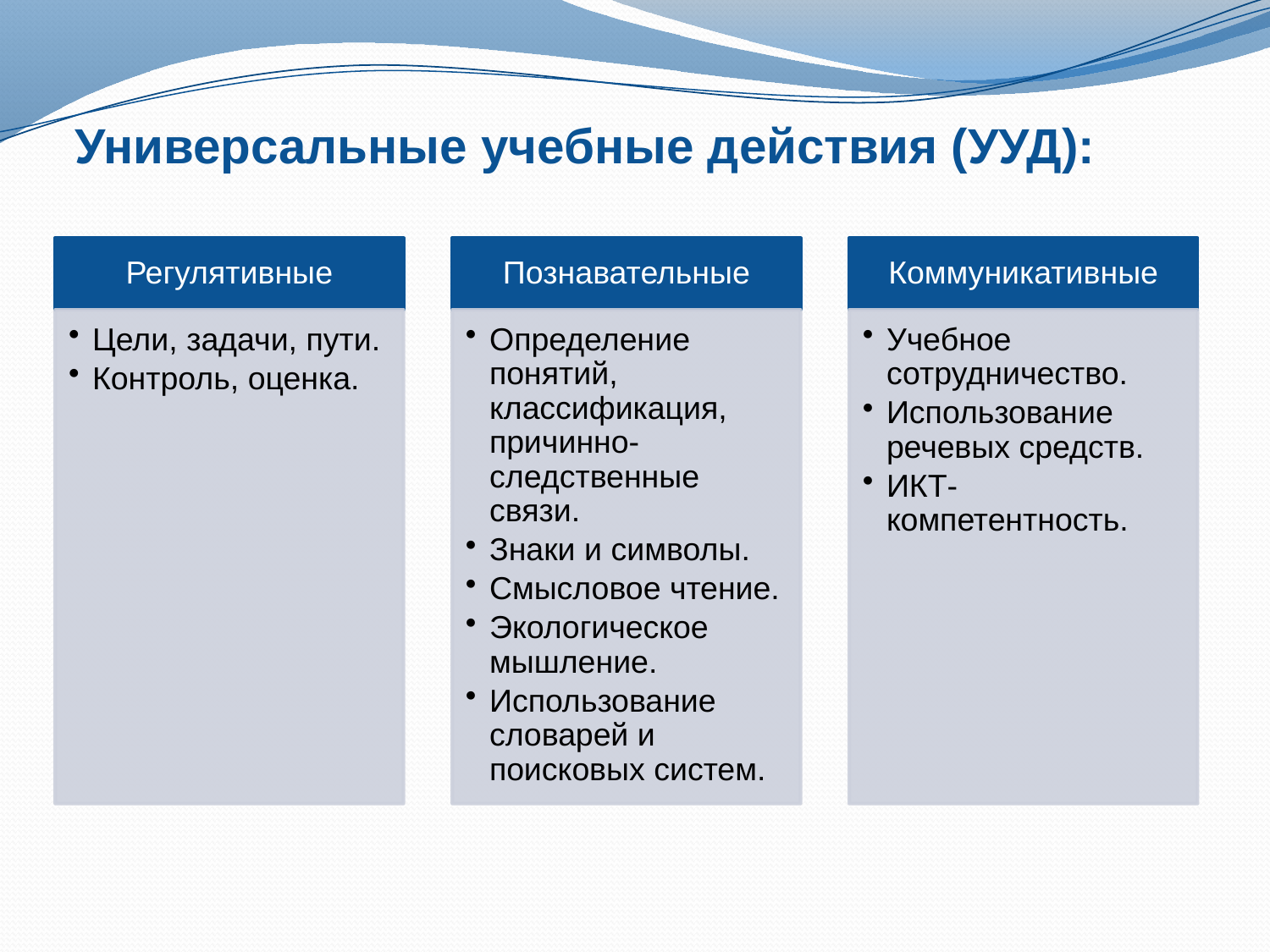

# Универсальные учебные действия (УУД):
Регулятивные
Цели, задачи, пути.
Контроль, оценка.
Познавательные
Определение понятий, классификация, причинно-следственные связи.
Знаки и символы.
Смысловое чтение.
Экологическое мышление.
Использование словарей и поисковых систем.
Коммуникативные
Учебное сотрудничество.
Использование речевых средств.
ИКТ-компетентность.